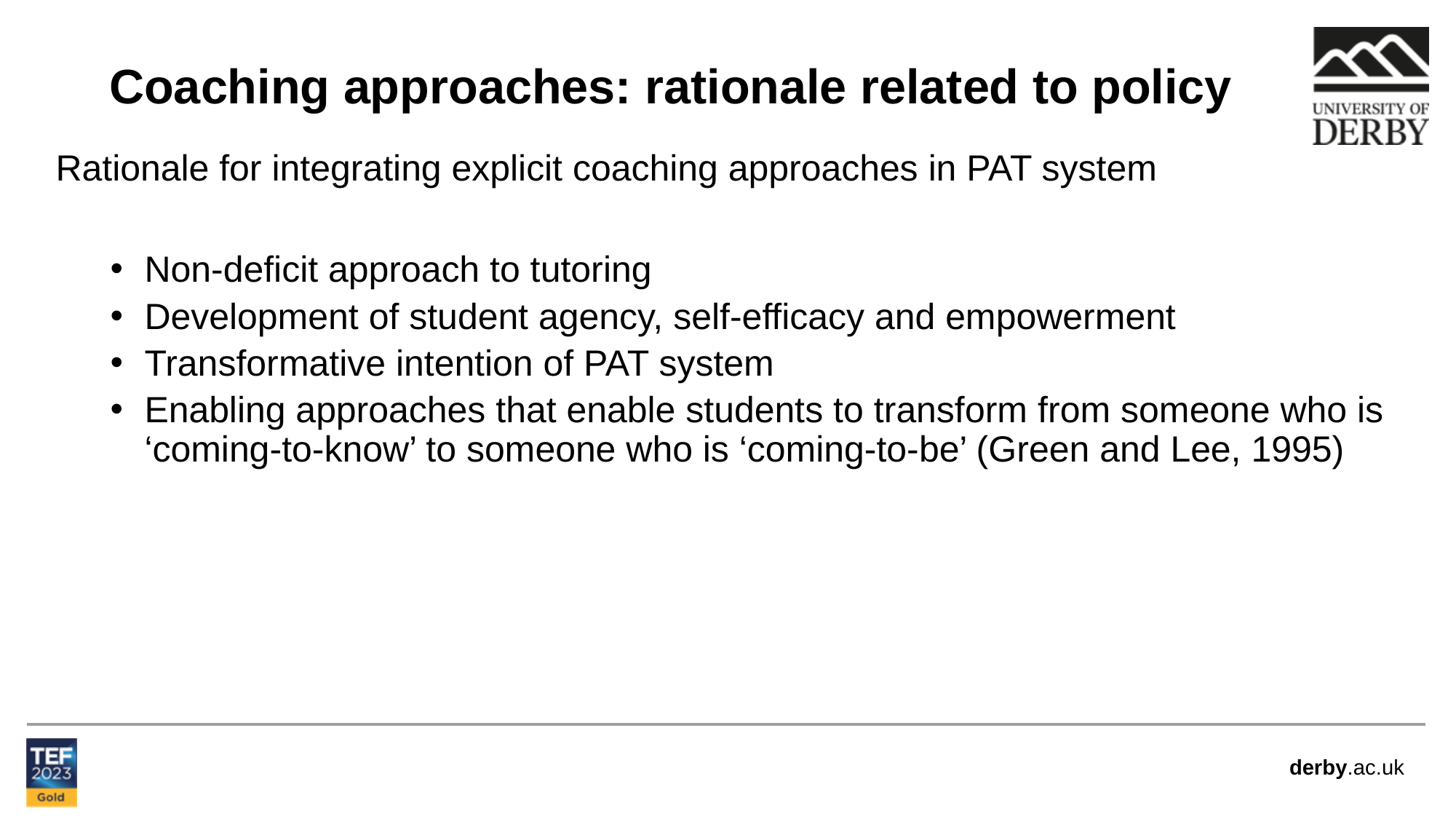

Coaching approaches: rationale related to policy
Rationale for integrating explicit coaching approaches in PAT system

Non-deficit approach to tutoring
Development of student agency, self-efficacy and empowerment
Transformative intention of PAT system
Enabling approaches that enable students to transform from someone who is ‘coming-to-know’ to someone who is ‘coming-to-be’ (Green and Lee, 1995)